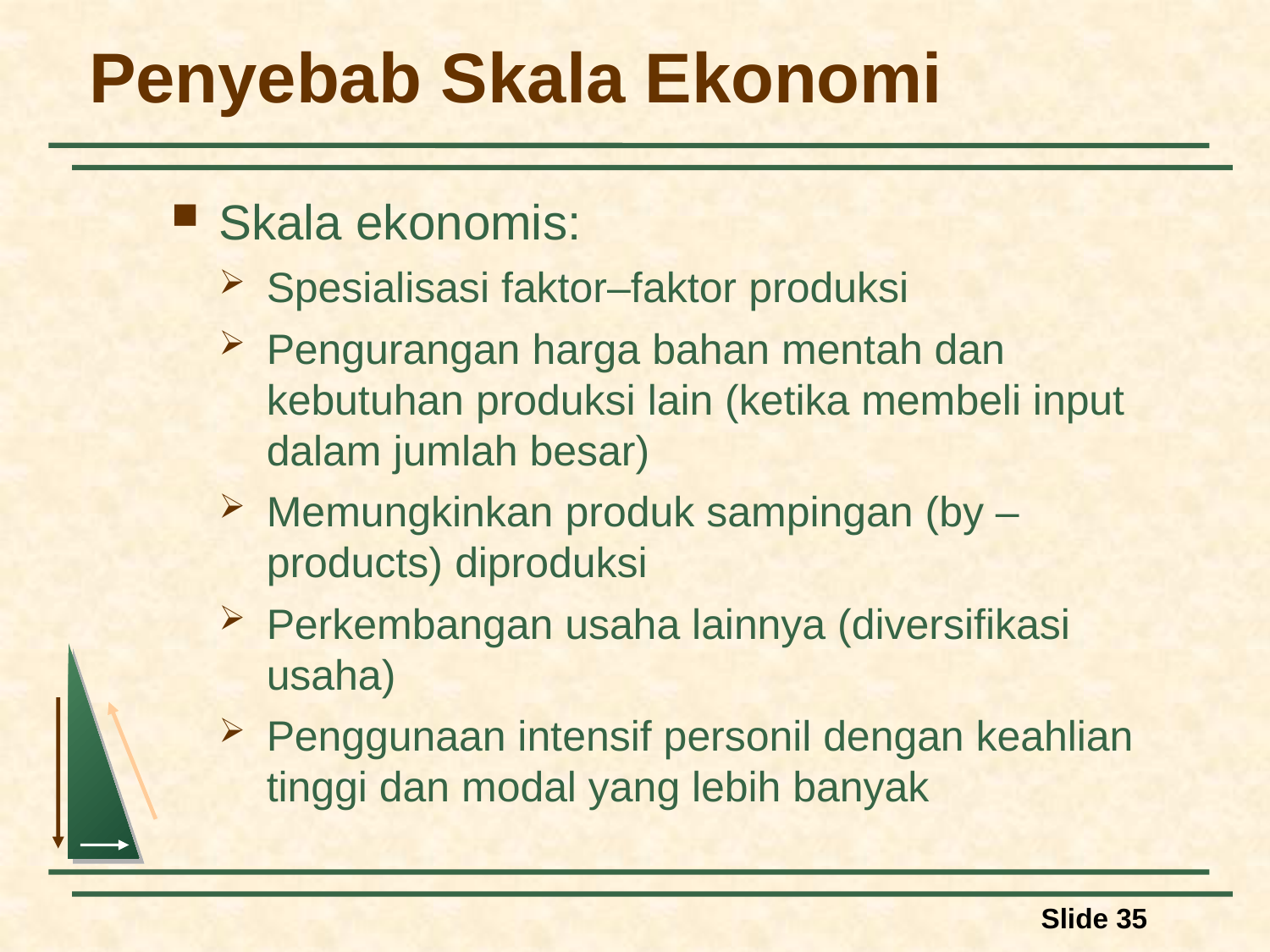

# Penyebab Skala Ekonomi
Skala ekonomis:
Spesialisasi faktor–faktor produksi
Pengurangan harga bahan mentah dan kebutuhan produksi lain (ketika membeli input dalam jumlah besar)
Memungkinkan produk sampingan (by – products) diproduksi
Perkembangan usaha lainnya (diversifikasi usaha)
Penggunaan intensif personil dengan keahlian tinggi dan modal yang lebih banyak

Slide 35